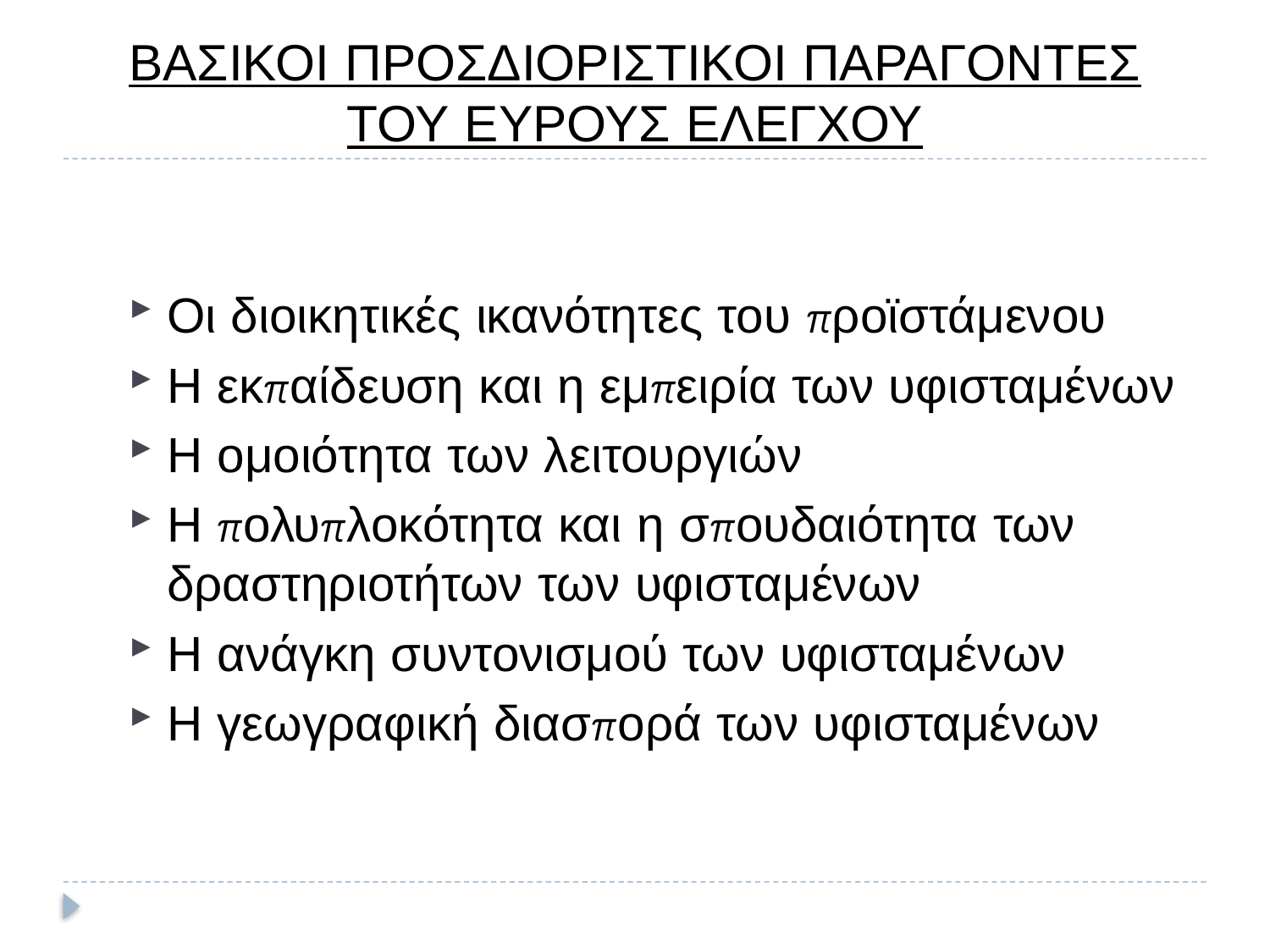

# ΒΑΣΙΚΟΙ ΠΡΟΣΔΙΟΡΙΣΤΙΚΟΙ ΠΑΡΑΓΟΝΤΕΣ ΤΟΥ ΕΥΡΟΥΣ ΕΛΕΓΧΟΥ
Οι διοικητικές ικανότητες του προϊστάμενου
Η εκπαίδευση και η εμπειρία των υφισταμένων
Η ομοιότητα των λειτουργιών
Η πολυπλοκότητα και η σπουδαιότητα των δραστηριοτήτων των υφισταμένων
Η ανάγκη συντονισμού των υφισταμένων
Η γεωγραφική διασπορά των υφισταμένων